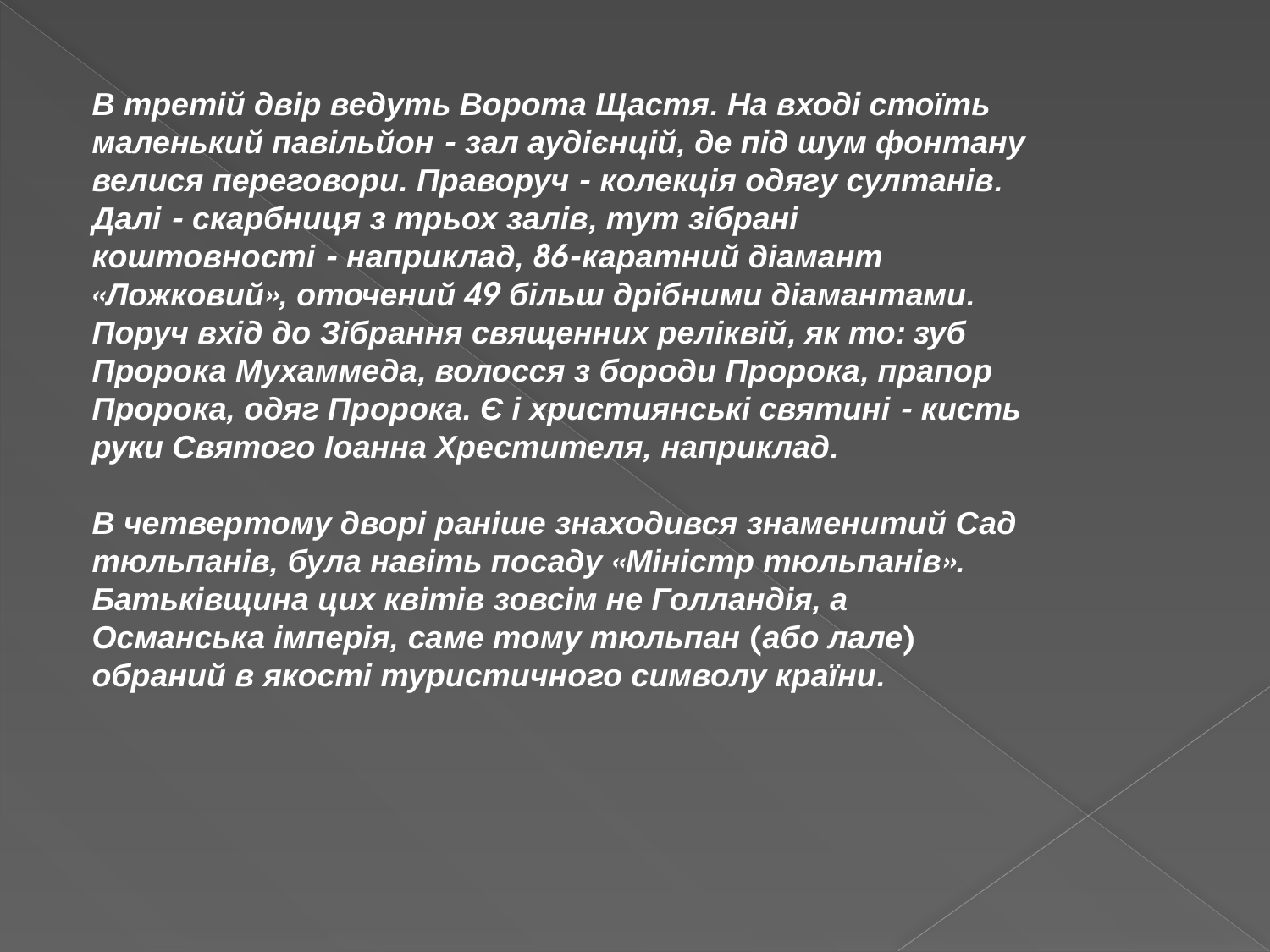

В третій двір ведуть Ворота Щастя. На вході стоїть маленький павільйон - зал аудієнцій, де під шум фонтану велися переговори. Праворуч - колекція одягу султанів. Далі - скарбниця з трьох залів, тут зібрані коштовності - наприклад, 86-каратний діамант «Ложковий», оточений 49 більш дрібними діамантами. Поруч вхід до Зібрання священних реліквій, як то: зуб Пророка Мухаммеда, волосся з бороди Пророка, прапор Пророка, одяг Пророка. Є і християнські святині - кисть руки Святого Іоанна Хрестителя, наприклад.
В четвертому дворі раніше знаходився знаменитий Сад тюльпанів, була навіть посаду «Міністр тюльпанів». Батьківщина цих квітів зовсім не Голландія, а Османська імперія, саме тому тюльпан (або лале) обраний в якості туристичного символу країни.